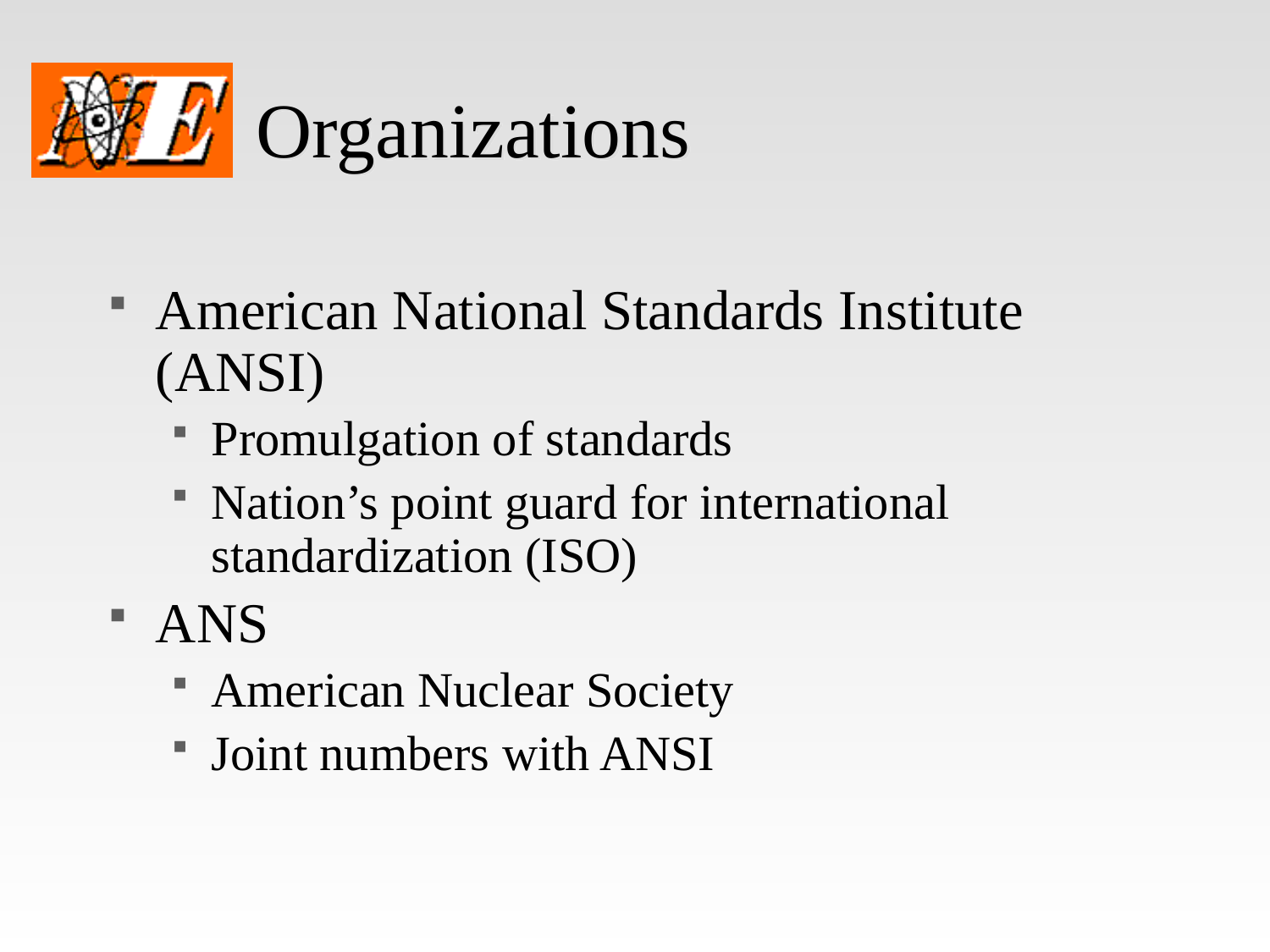

# Organizations
American National Standards Institute (ANSI)
Promulgation of standards
Nation’s point guard for international standardization (ISO)
ANS
American Nuclear Society
Joint numbers with ANSI